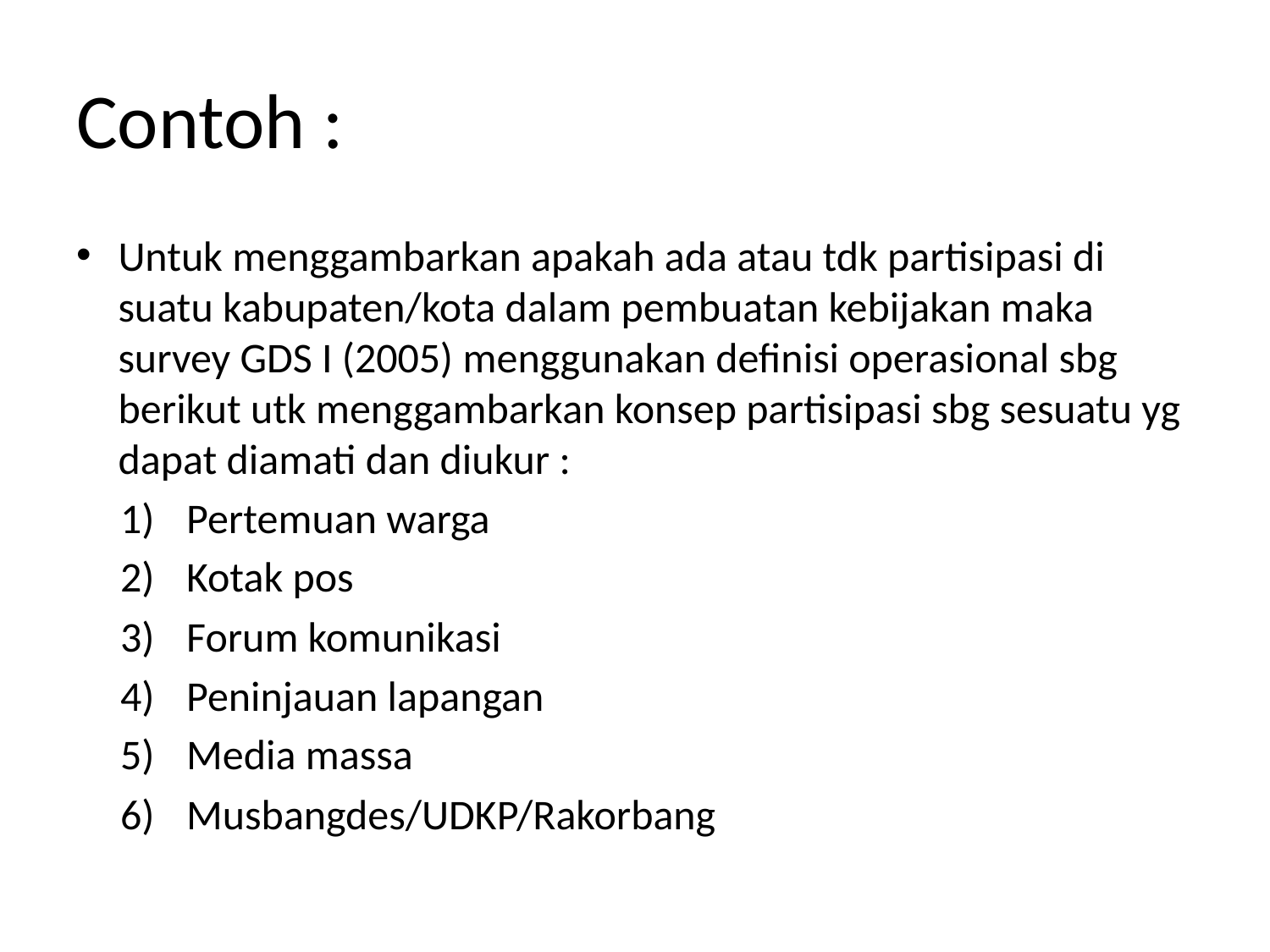

# Contoh :
Untuk menggambarkan apakah ada atau tdk partisipasi di suatu kabupaten/kota dalam pembuatan kebijakan maka survey GDS I (2005) menggunakan definisi operasional sbg berikut utk menggambarkan konsep partisipasi sbg sesuatu yg dapat diamati dan diukur :
Pertemuan warga
Kotak pos
Forum komunikasi
Peninjauan lapangan
Media massa
Musbangdes/UDKP/Rakorbang